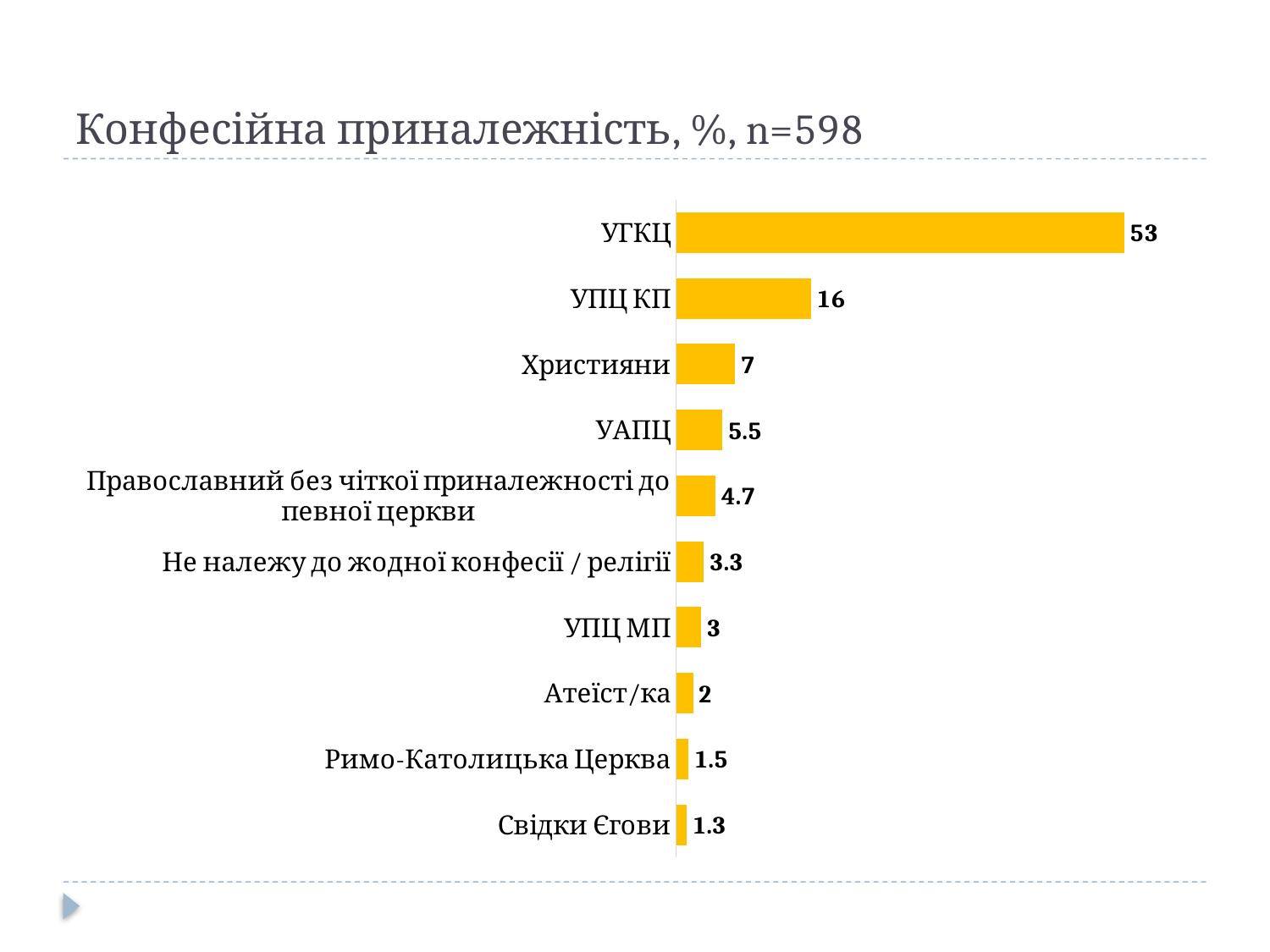

# Конфесійна приналежність, %, n=598

### Chart

| Category |  |
|---|---|
| УГКЦ | 53.0 |
| УПЦ КП | 16.0 |
| Християни | 7.0 |
| УАПЦ | 5.5 |
| Православний без чіткої приналежності до певної церкви | 4.7 |
| Не належу до жодної конфесії / релігії | 3.3 |
| УПЦ МП | 3.0 |
| Атеїст/ка | 2.0 |
| Римо-Католицька Церква | 1.5 |
| Свідки Єгови | 1.3 |